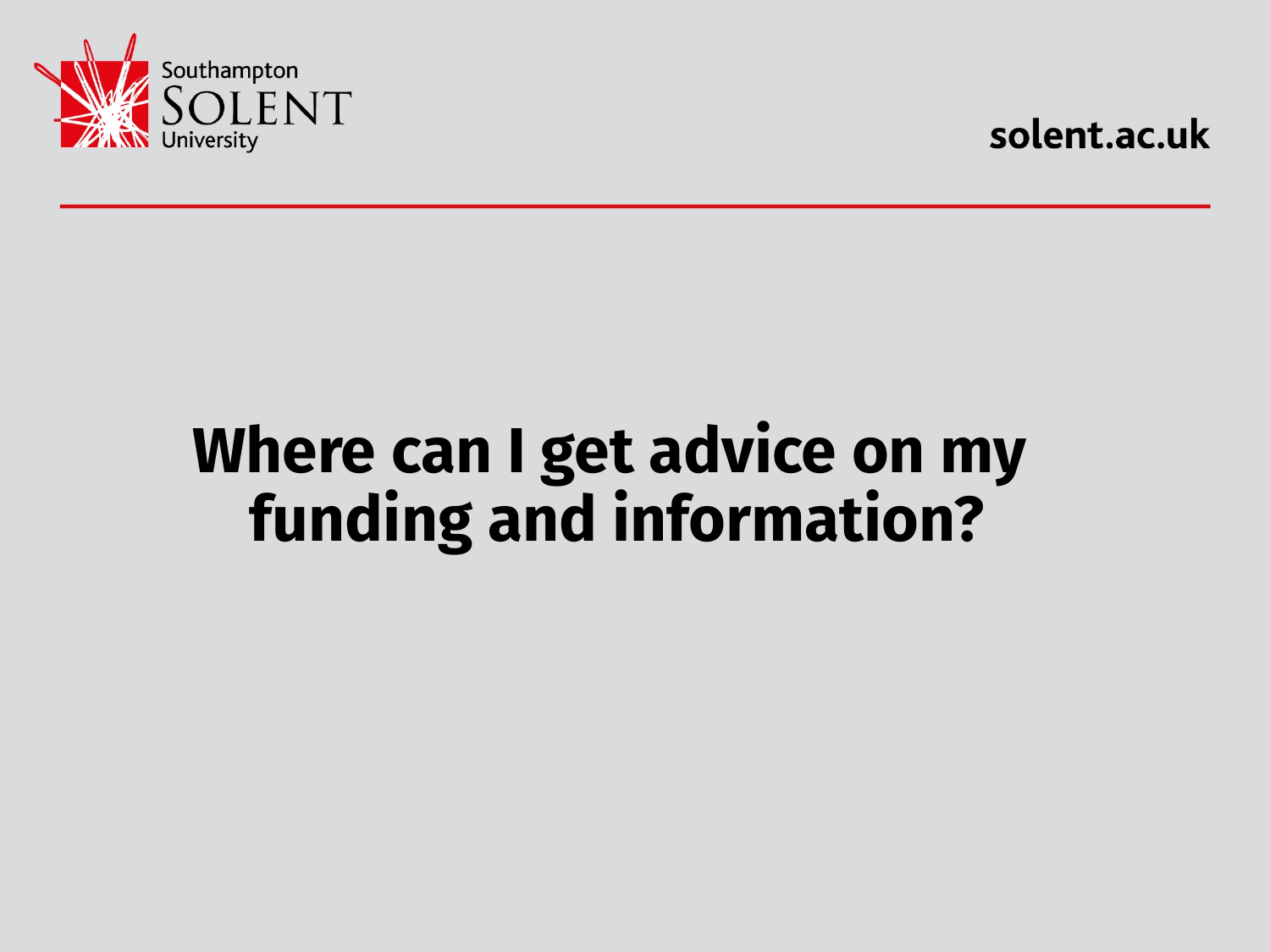

# Where can I get advice on my funding and information?